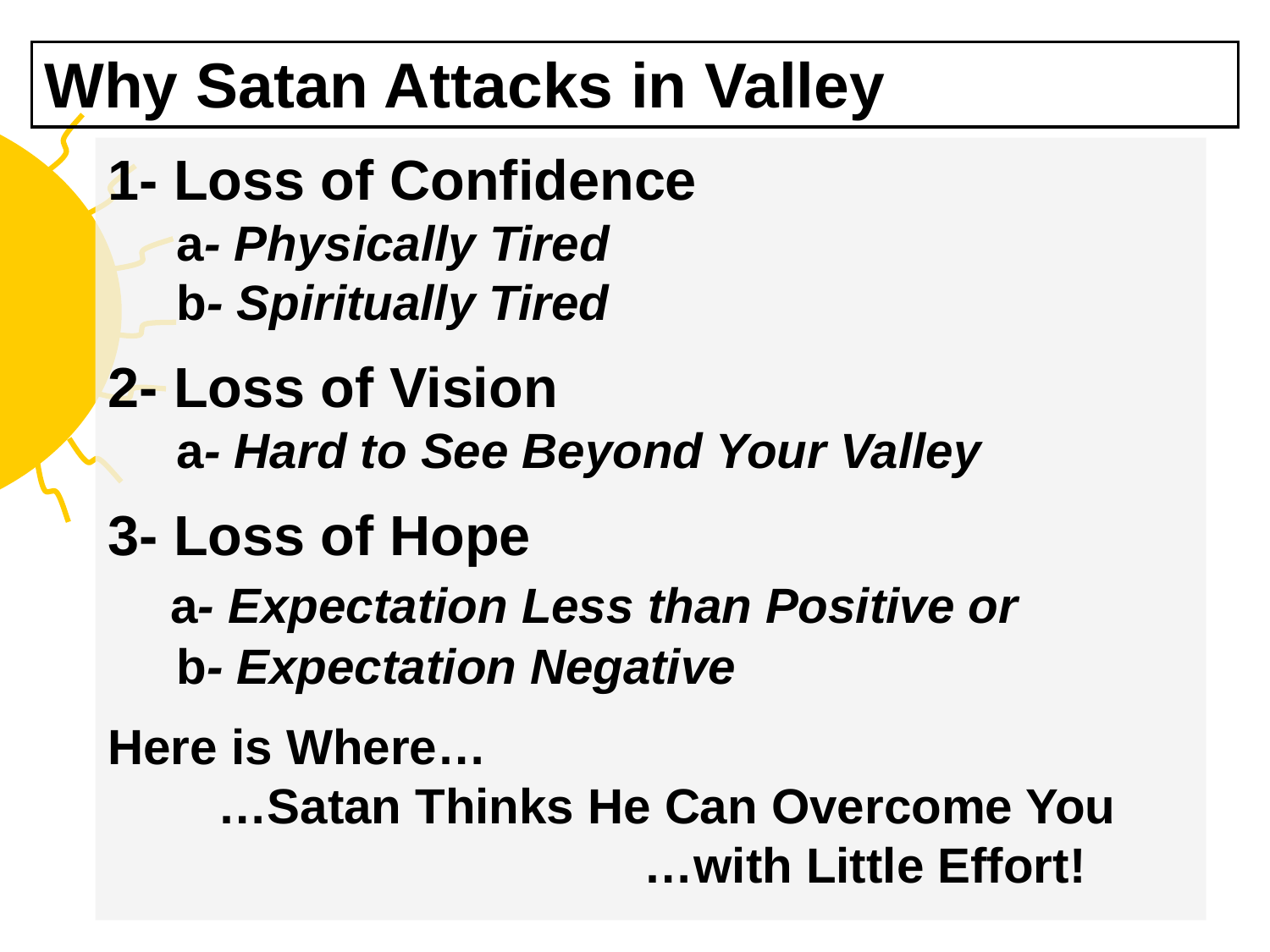

# Why Satan Attacks in Valley
1- Loss of Confidence
     a- Physically Tired
     b- Spiritually Tired
2- Loss of Vision
     a- Hard to See Beyond Your Valley
3- Loss of Hope
    a- Expectation Less than Positive or
     b- Expectation Negative
Here is Where…
        …Satan Thinks He Can Overcome You
                                       …with Little Effort!